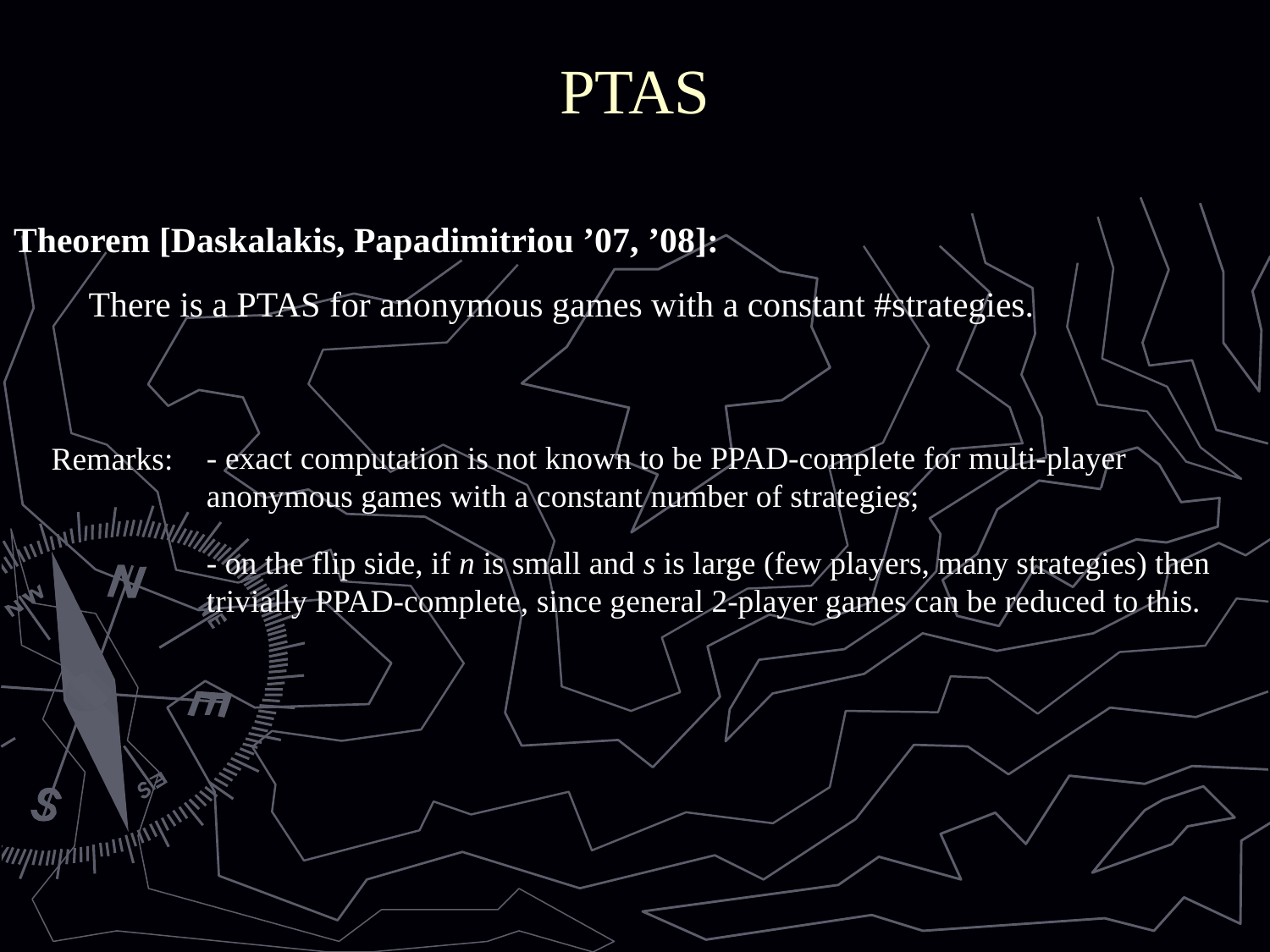

# PTAS
Theorem [Daskalakis, Papadimitriou ’07, ’08]:
There is a PTAS for anonymous games with a constant #strategies.
- exact computation is not known to be PPAD-complete for multi-player anonymous games with a constant number of strategies;
Remarks:
- on the flip side, if n is small and s is large (few players, many strategies) then trivially PPAD-complete, since general 2-player games can be reduced to this.